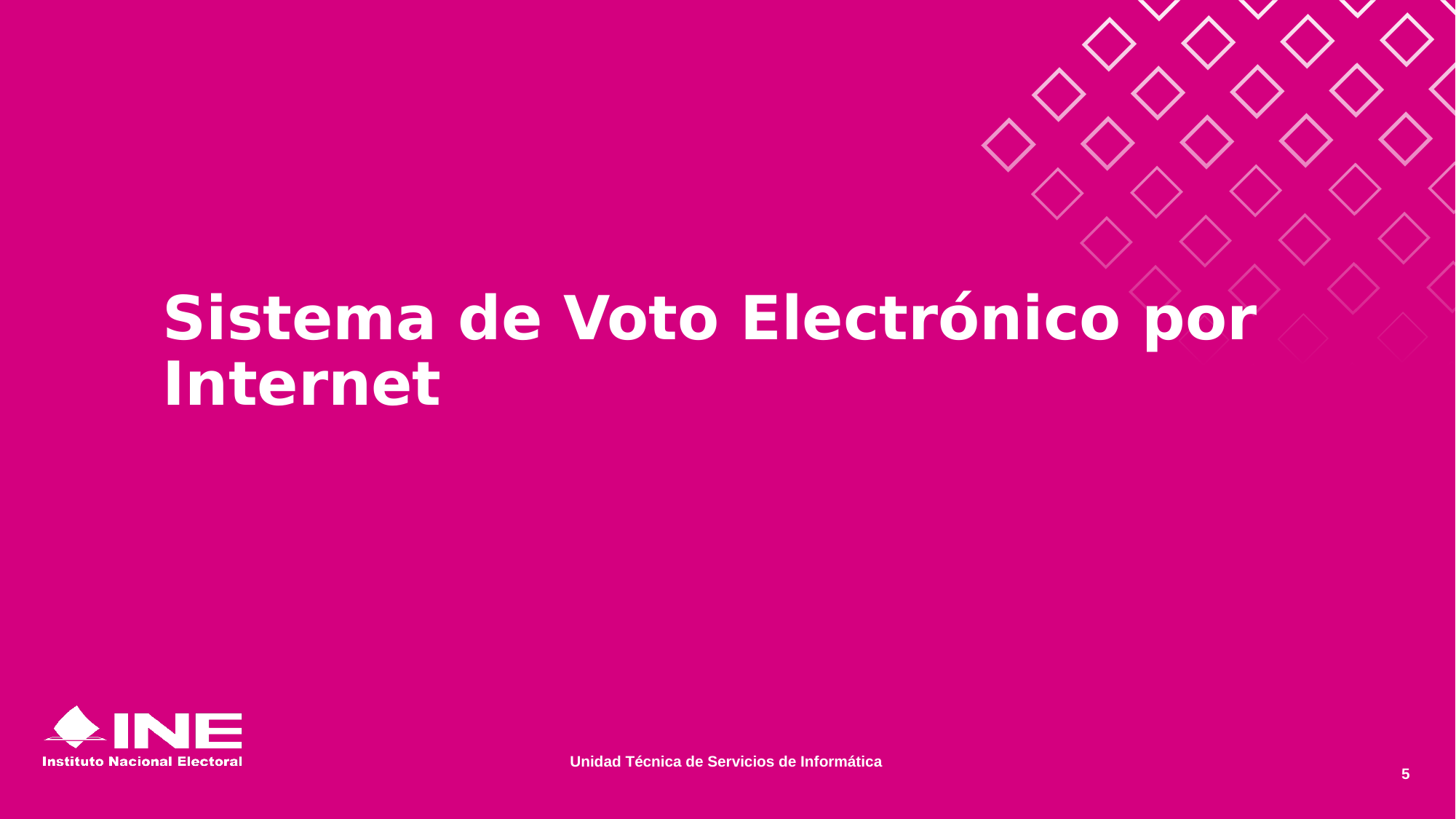

# Sistema de Voto Electrónico por Internet